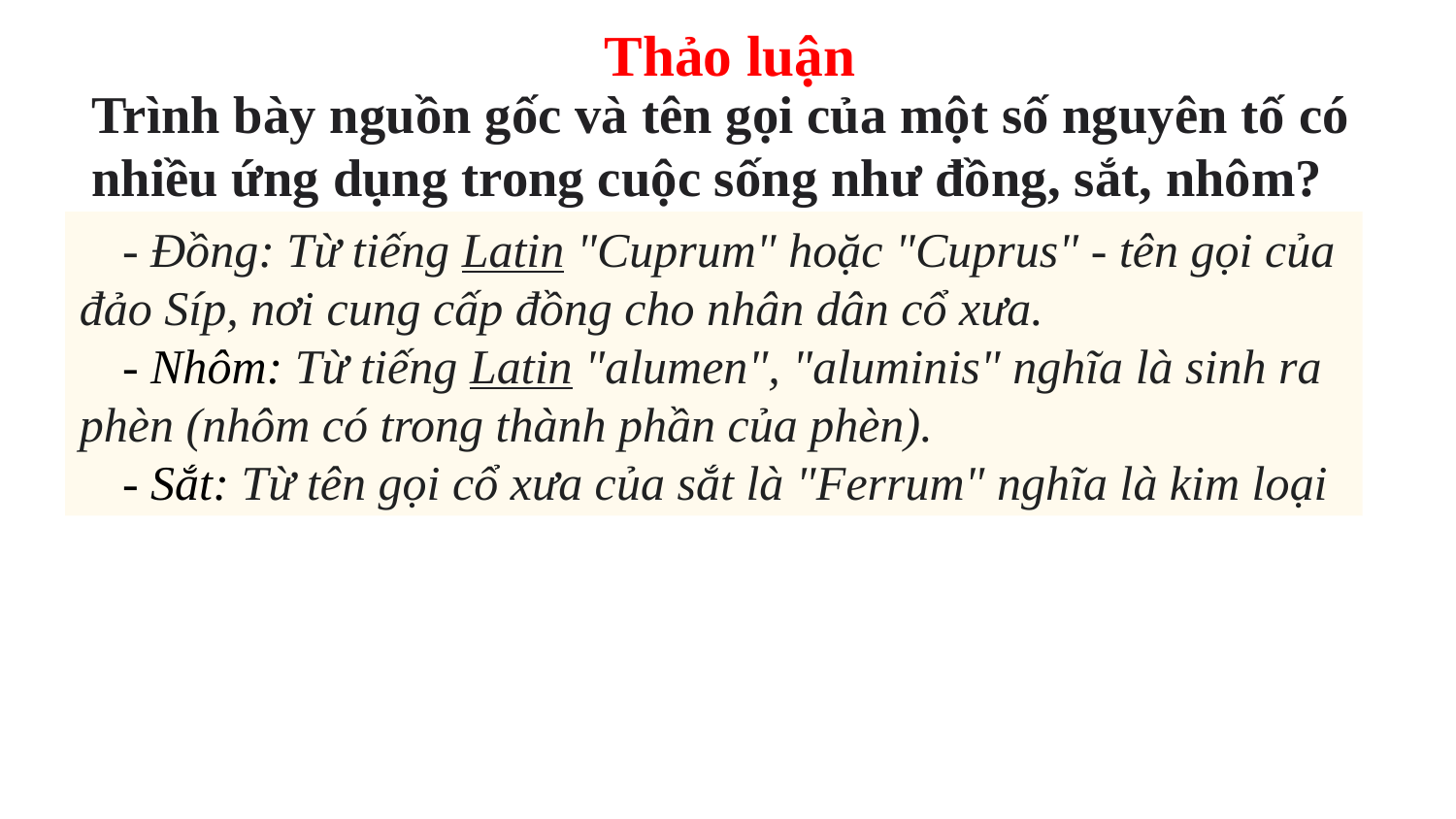

Thảo luận
Trình bày nguồn gốc và tên gọi của một số nguyên tố có nhiều ứng dụng trong cuộc sống như đồng, sắt, nhôm?

- Đồng: Từ tiếng Latin "Cuprum" hoặc "Cuprus" - tên gọi của đảo Síp, nơi cung cấp đồng cho nhân dân cổ xưa.
- Nhôm: Từ tiếng Latin "alumen", "aluminis" nghĩa là sinh ra phèn (nhôm có trong thành phần của phèn).
- Sắt: Từ tên gọi cổ xưa của sắt là "Ferrum" nghĩa là kim loại